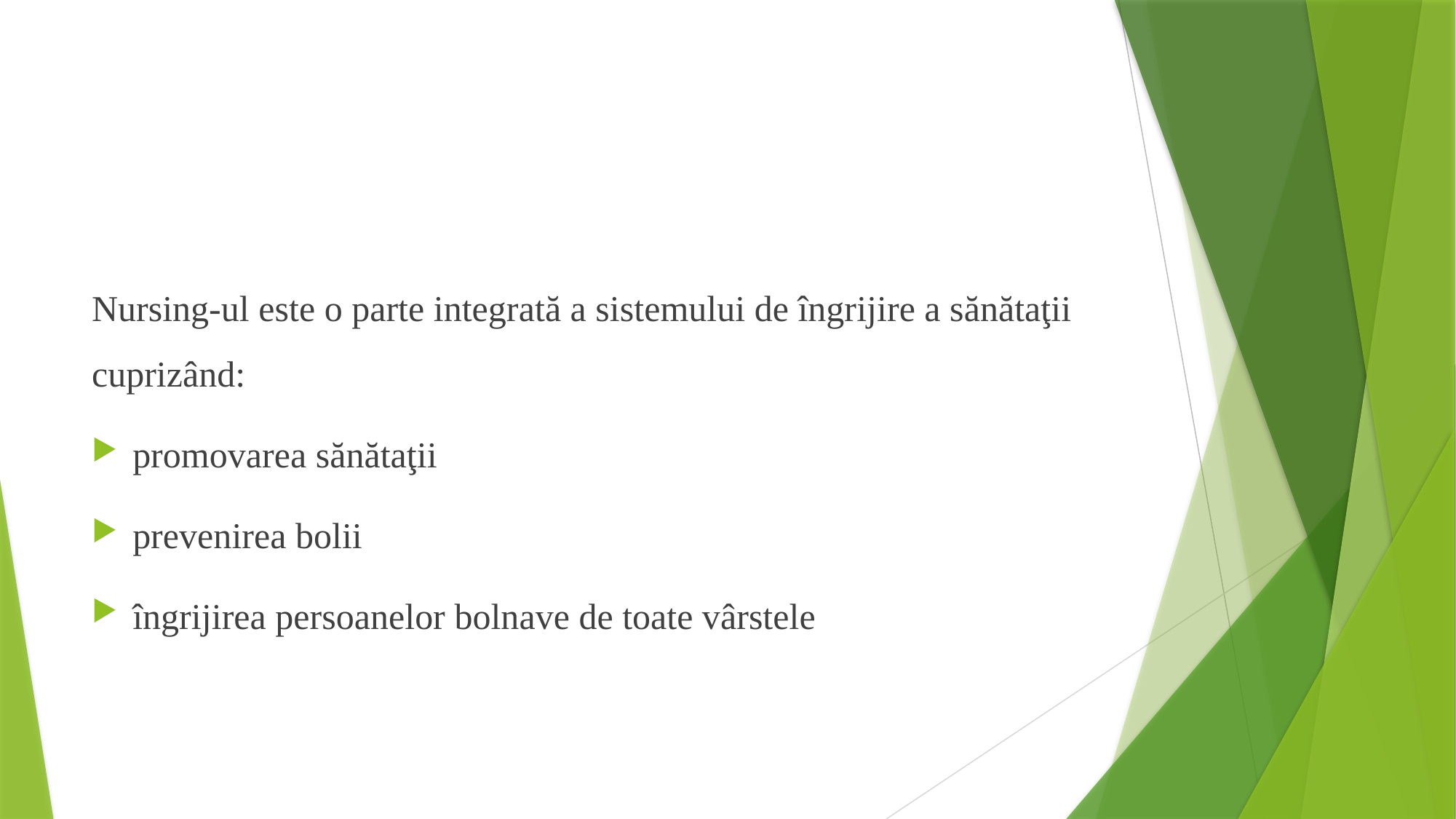

Nursing-ul este o parte integrată a sistemului de îngrijire a sănătaţii cuprizând:
promovarea sănătaţii
prevenirea bolii
îngrijirea persoanelor bolnave de toate vârstele